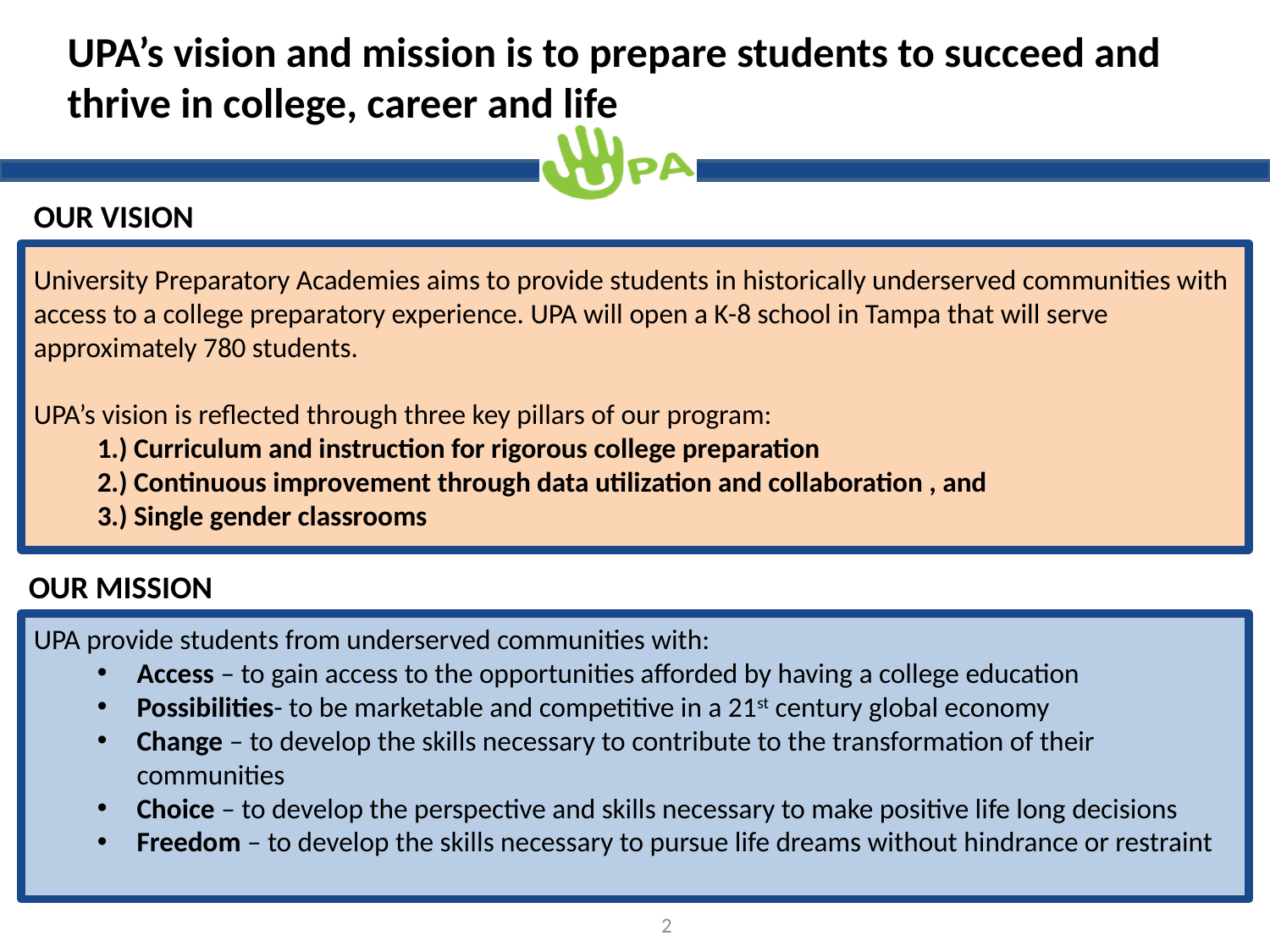

# UPA’s vision and mission is to prepare students to succeed and thrive in college, career and life
OUR VISION
University Preparatory Academies aims to provide students in historically underserved communities with access to a college preparatory experience. UPA will open a K-8 school in Tampa that will serve approximately 780 students.

UPA’s vision is reflected through three key pillars of our program:
1.) Curriculum and instruction for rigorous college preparation
2.) Continuous improvement through data utilization and collaboration , and
3.) Single gender classrooms
OUR MISSION
UPA provide students from underserved communities with:
Access – to gain access to the opportunities afforded by having a college education
Possibilities- to be marketable and competitive in a 21st century global economy
Change – to develop the skills necessary to contribute to the transformation of their communities
Choice – to develop the perspective and skills necessary to make positive life long decisions
Freedom – to develop the skills necessary to pursue life dreams without hindrance or restraint

2